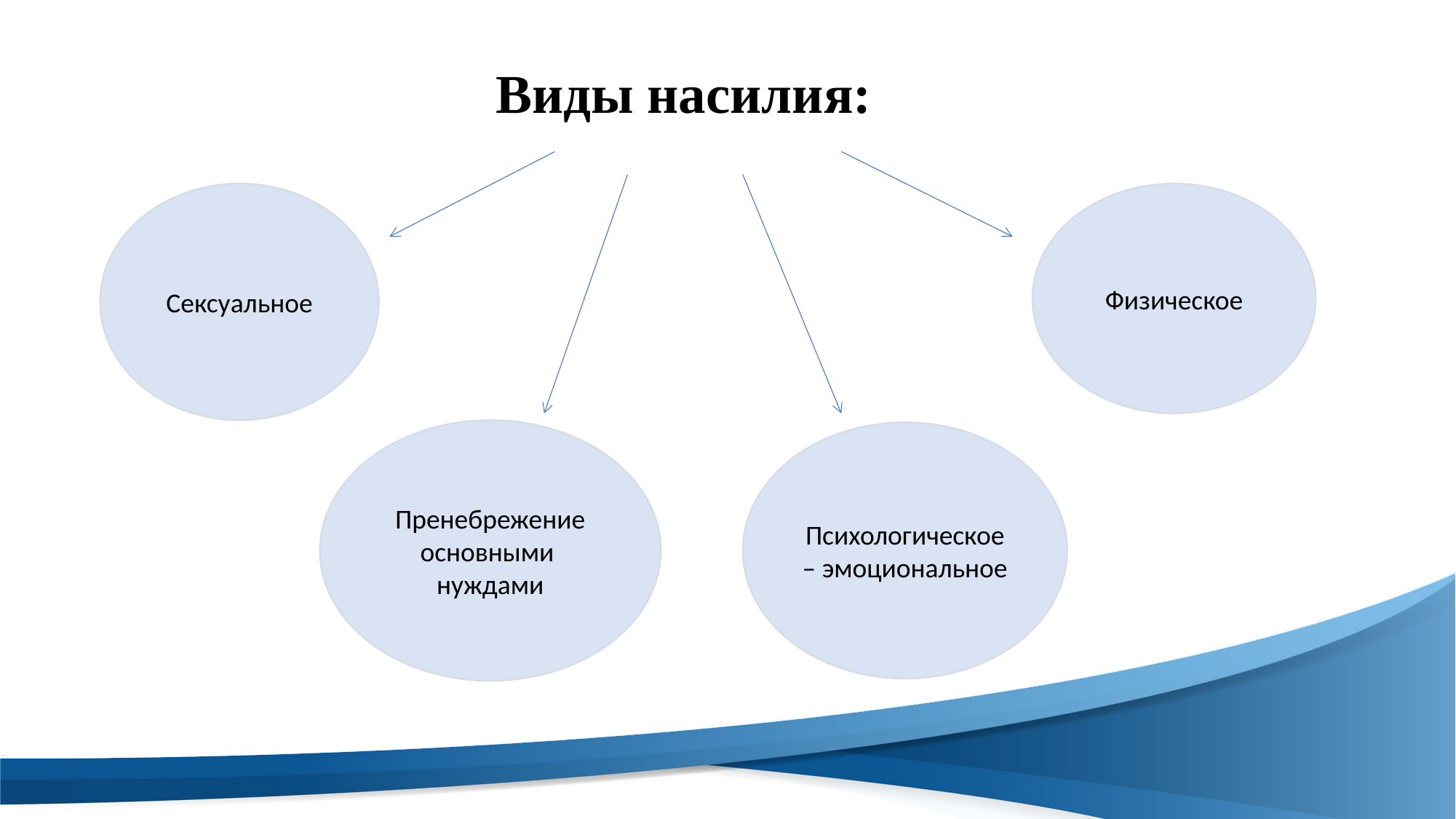

Виды насилия:

Сексуальное
Физическое
Пренебрежение основными  нуждами
Психологическое – эмоциональное